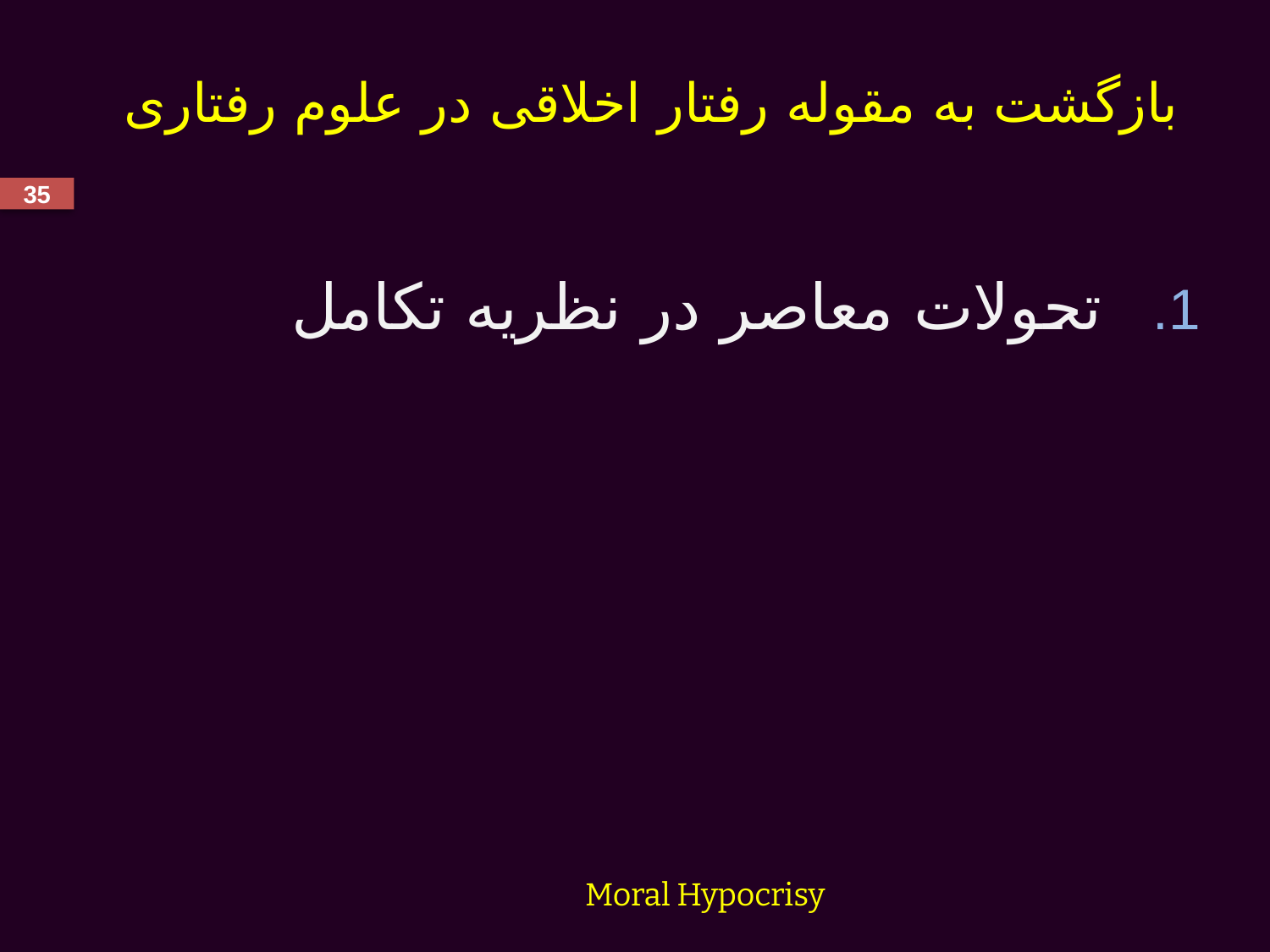

# بازگشت به مقوله رفتار اخلاقی در علوم رفتاری
35
تحولات معاصر در نظریه تکامل
Moral Hypocrisy